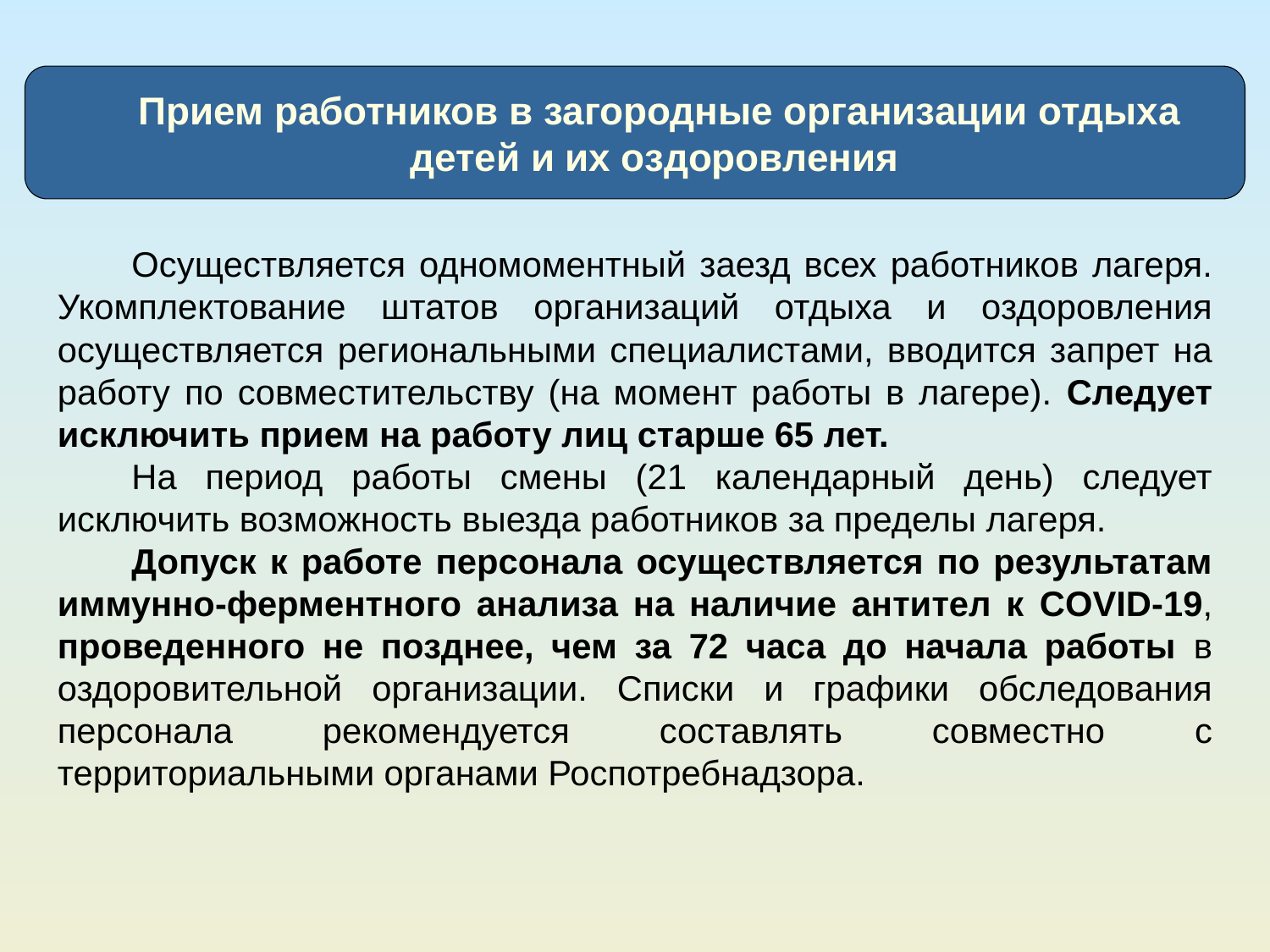

Прием работников в загородные организации отдыха детей и их оздоровления

Осуществляется одномоментный заезд всех работников лагеря. Укомплектование штатов организаций отдыха и оздоровления осуществляется региональными специалистами, вводится запрет на работу по совместительству (на момент работы в лагере). Следует исключить прием на работу лиц старше 65 лет.
На период работы смены (21 календарный день) следует исключить возможность выезда работников за пределы лагеря.
Допуск к работе персонала осуществляется по результатам иммунно-ферментного анализа на наличие антител к COVID-19, проведенного не позднее, чем за 72 часа до начала работы в оздоровительной организации. Списки и графики обследования персонала рекомендуется составлять совместно с территориальными органами Роспотребнадзора.